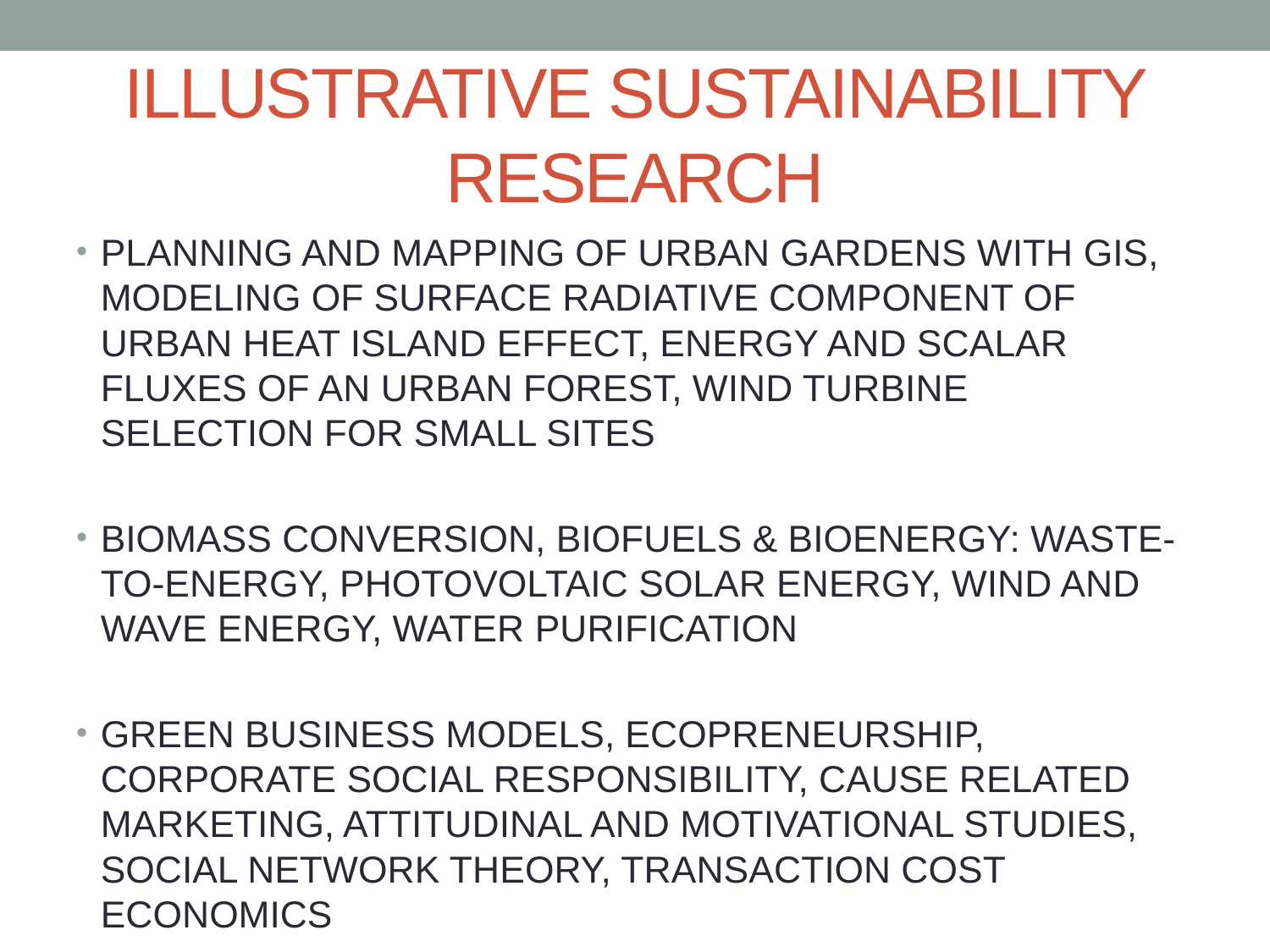

# ILLUSTRATIVE SUSTAINABILITY RESEARCH
PLANNING AND MAPPING OF URBAN GARDENS WITH GIS, MODELING OF SURFACE RADIATIVE COMPONENT OF URBAN HEAT ISLAND EFFECT, ENERGY AND SCALAR FLUXES OF AN URBAN FOREST, WIND TURBINE SELECTION FOR SMALL SITES

BIOMASS CONVERSION, BIOFUELS & BIOENERGY: WASTE-TO-ENERGY, PHOTOVOLTAIC SOLAR ENERGY, WIND AND WAVE ENERGY, WATER PURIFICATION

GREEN BUSINESS MODELS, ECOPRENEURSHIP, CORPORATE SOCIAL RESPONSIBILITY, CAUSE RELATED MARKETING, ATTITUDINAL AND MOTIVATIONAL STUDIES, SOCIAL NETWORK THEORY, TRANSACTION COST ECONOMICS